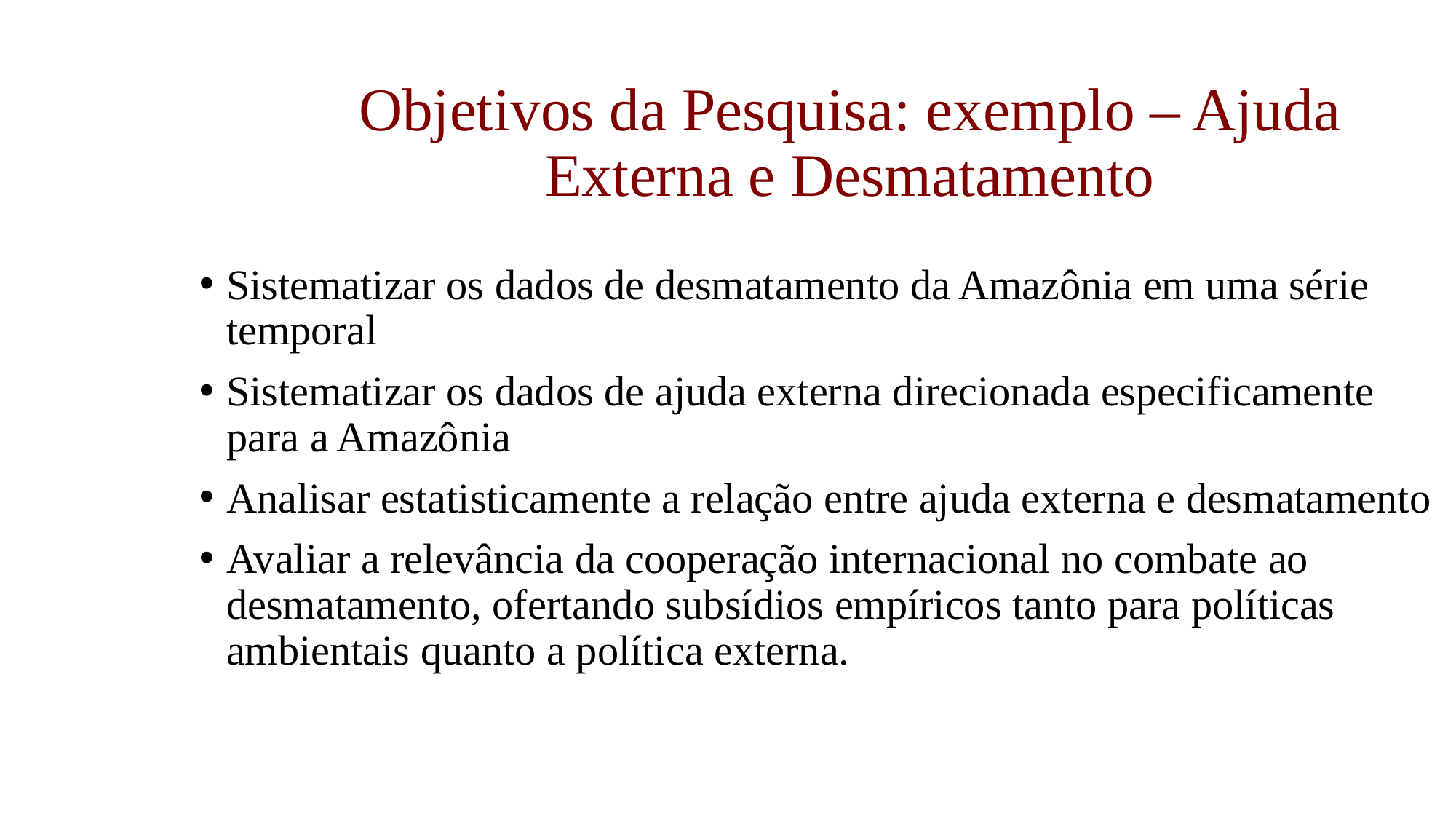

# Objetivos da Pesquisa: exemplo – Ajuda Externa e Desmatamento
Sistematizar os dados de desmatamento da Amazônia em uma série temporal
Sistematizar os dados de ajuda externa direcionada especificamente para a Amazônia
Analisar estatisticamente a relação entre ajuda externa e desmatamento
Avaliar a relevância da cooperação internacional no combate ao desmatamento, ofertando subsídios empíricos tanto para políticas ambientais quanto a política externa.